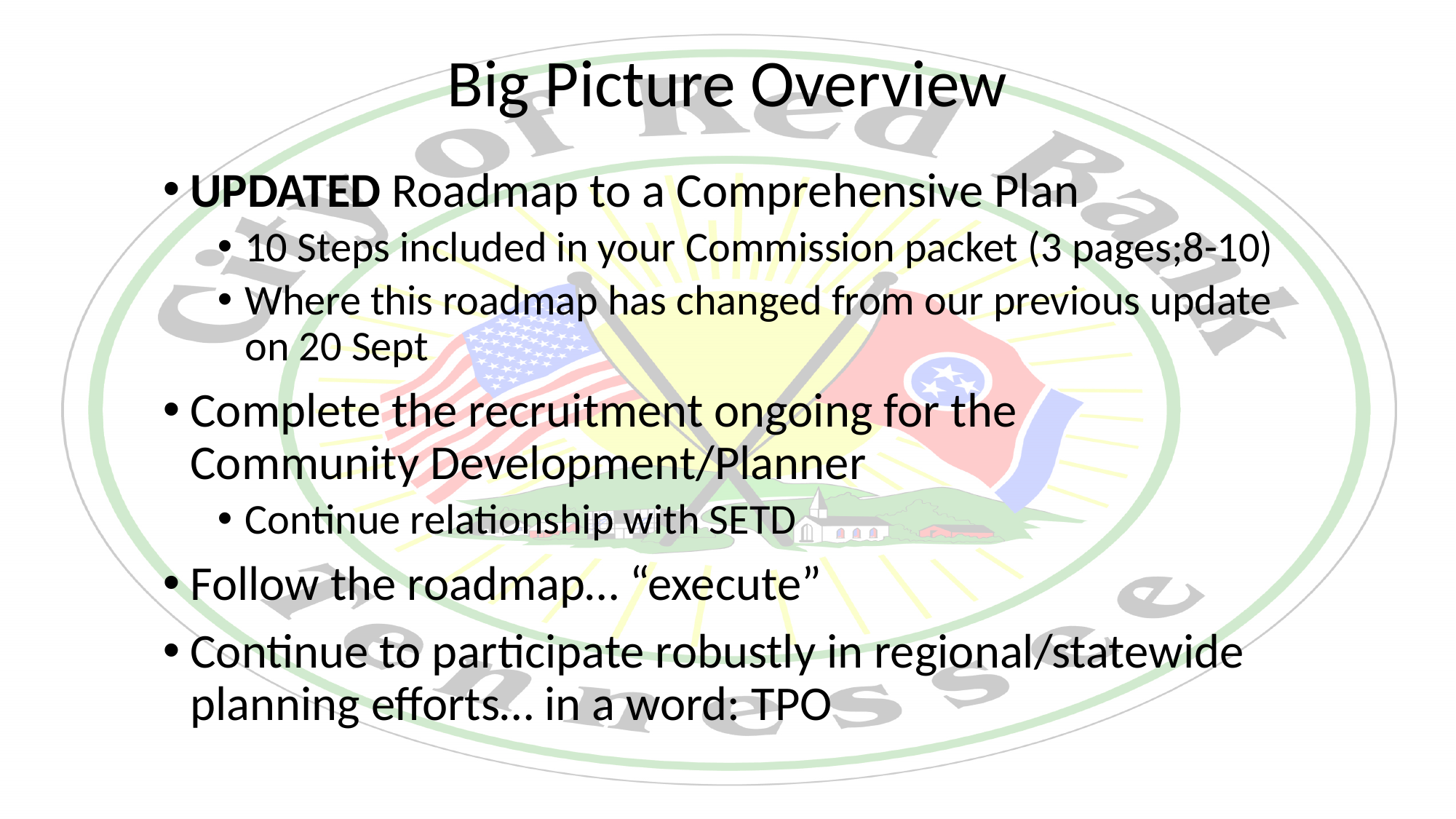

# Big Picture Overview
UPDATED Roadmap to a Comprehensive Plan
10 Steps included in your Commission packet (3 pages;8-10)
Where this roadmap has changed from our previous update on 20 Sept
Complete the recruitment ongoing for the
Community Development/Planner
Continue relationship with SETD
Follow the roadmap… “execute”
Continue to participate robustly in regional/statewide planning efforts… in a word: TPO